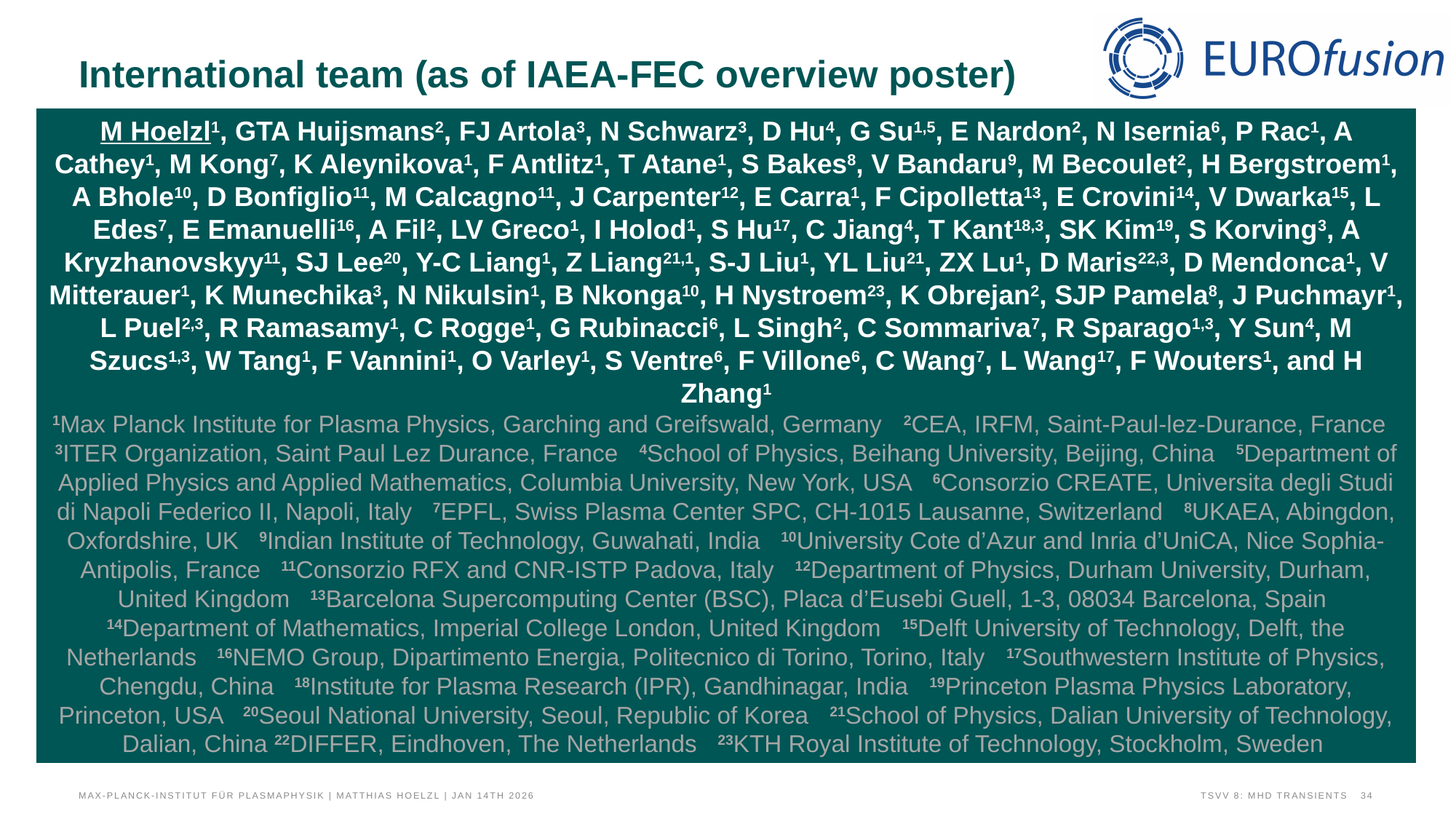

# International team (as of IAEA-FEC overview poster)
M Hoelzl1, GTA Huijsmans2, FJ Artola3, N Schwarz3, D Hu4, G Su1,5, E Nardon2, N Isernia6, P Rac1, A Cathey1, M Kong7, K Aleynikova1, F Antlitz1, T Atane1, S Bakes8, V Bandaru9, M Becoulet2, H Bergstroem1, A Bhole10, D Bonfiglio11, M Calcagno11, J Carpenter12, E Carra1, F Cipolletta13, E Crovini14, V Dwarka15, L Edes7, E Emanuelli16, A Fil2, LV Greco1, I Holod1, S Hu17, C Jiang4, T Kant18,3, SK Kim19, S Korving3, A Kryzhanovskyy11, SJ Lee20, Y-C Liang1, Z Liang21,1, S-J Liu1, YL Liu21, ZX Lu1, D Maris22,3, D Mendonca1, V Mitterauer1, K Munechika3, N Nikulsin1, B Nkonga10, H Nystroem23, K Obrejan2, SJP Pamela8, J Puchmayr1, L Puel2,3, R Ramasamy1, C Rogge1, G Rubinacci6, L Singh2, C Sommariva7, R Sparago1,3, Y Sun4, M Szucs1,3, W Tang1, F Vannini1, O Varley1, S Ventre6, F Villone6, C Wang7, L Wang17, F Wouters1, and H Zhang1
1Max Planck Institute for Plasma Physics, Garching and Greifswald, Germany   2CEA, IRFM, Saint-Paul-lez-Durance, France   3ITER Organization, Saint Paul Lez Durance, France   4School of Physics, Beihang University, Beijing, China   5Department of Applied Physics and Applied Mathematics, Columbia University, New York, USA   6Consorzio CREATE, Universita degli Studi di Napoli Federico II, Napoli, Italy   7EPFL, Swiss Plasma Center SPC, CH-1015 Lausanne, Switzerland   8UKAEA, Abingdon, Oxfordshire, UK   9Indian Institute of Technology, Guwahati, India   10University Cote d’Azur and Inria d’UniCA, Nice Sophia-Antipolis, France   11Consorzio RFX and CNR-ISTP Padova, Italy   12Department of Physics, Durham University, Durham, United Kingdom   13Barcelona Supercomputing Center (BSC), Placa d’Eusebi Guell, 1-3, 08034 Barcelona, Spain  14Department of Mathematics, Imperial College London, United Kingdom   15Delft University of Technology, Delft, the Netherlands   16NEMO Group, Dipartimento Energia, Politecnico di Torino, Torino, Italy   17Southwestern Institute of Physics, Chengdu, China   18Institute for Plasma Research (IPR), Gandhinagar, India   19Princeton Plasma Physics Laboratory, Princeton, USA   20Seoul National University, Seoul, Republic of Korea   21School of Physics, Dalian University of Technology, Dalian, China 22DIFFER, Eindhoven, The Netherlands   23KTH Royal Institute of Technology, Stockholm, Sweden
Max-Planck-Institut für Plasmaphysik | Matthias Hoelzl | Jan 14th 2026
TSVV 8: MHD Transients
34